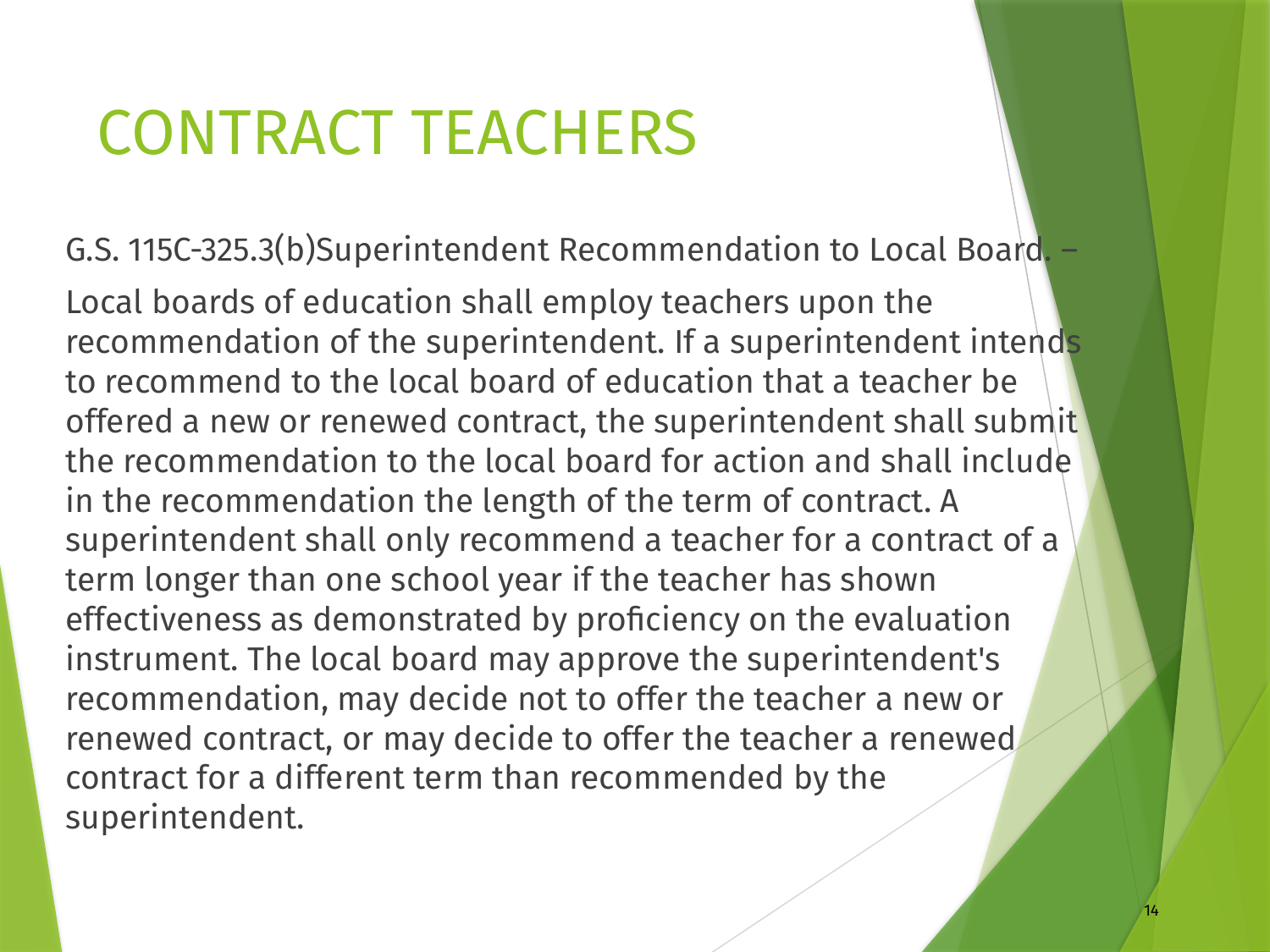

# CONTRACT TEACHERS
G.S. 115C-325.3(b)Superintendent Recommendation to Local Board. –
Local boards of education shall employ teachers upon the recommendation of the superintendent. If a superintendent intends to recommend to the local board of education that a teacher be offered a new or renewed contract, the superintendent shall submit the recommendation to the local board for action and shall include in the recommendation the length of the term of contract. A superintendent shall only recommend a teacher for a contract of a term longer than one school year if the teacher has shown effectiveness as demonstrated by proficiency on the evaluation instrument. The local board may approve the superintendent's recommendation, may decide not to offer the teacher a new or renewed contract, or may decide to offer the teacher a renewed contract for a different term than recommended by the superintendent.

14